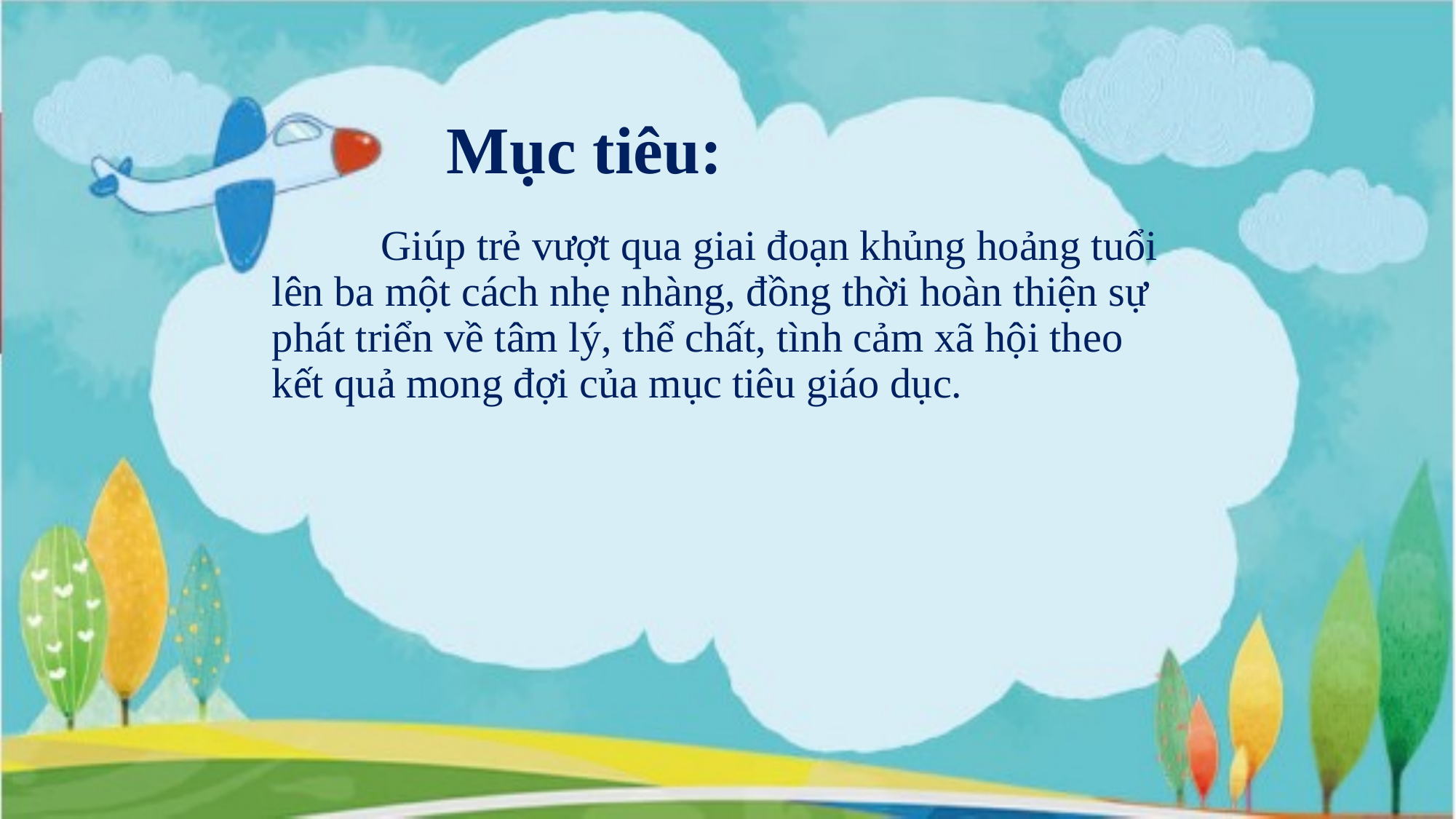

# Mục tiêu:
	Giúp trẻ vượt qua giai đoạn khủng hoảng tuổi lên ba một cách nhẹ nhàng, đồng thời hoàn thiện sự phát triển về tâm lý, thể chất, tình cảm xã hội theo kết quả mong đợi của mục tiêu giáo dục.